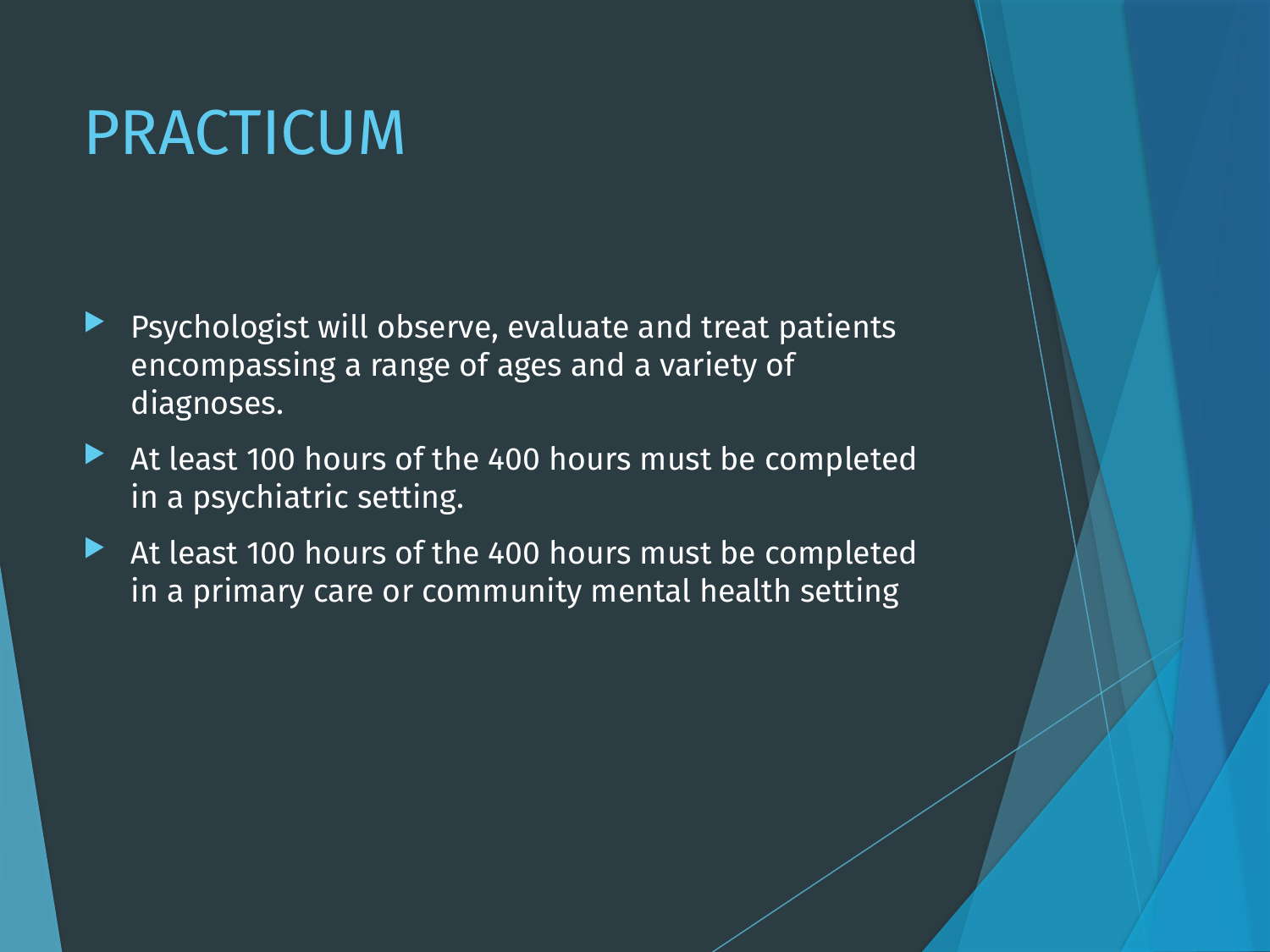

# PRACTICUM
Psychologist will observe, evaluate and treat patients encompassing a range of ages and a variety of diagnoses.
At least 100 hours of the 400 hours must be completed in a psychiatric setting.
At least 100 hours of the 400 hours must be completed in a primary care or community mental health setting